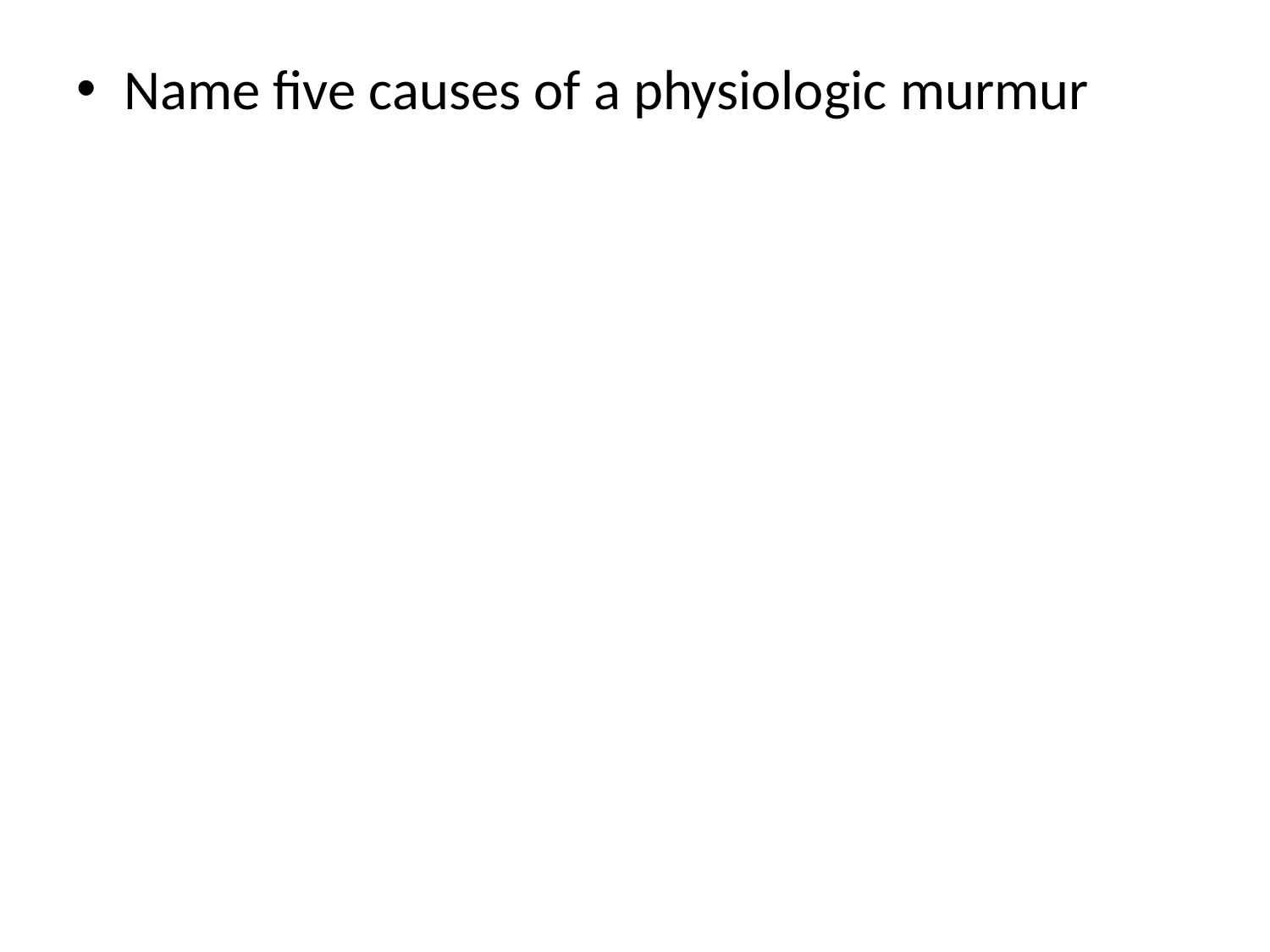

Name five causes of a physiologic murmur